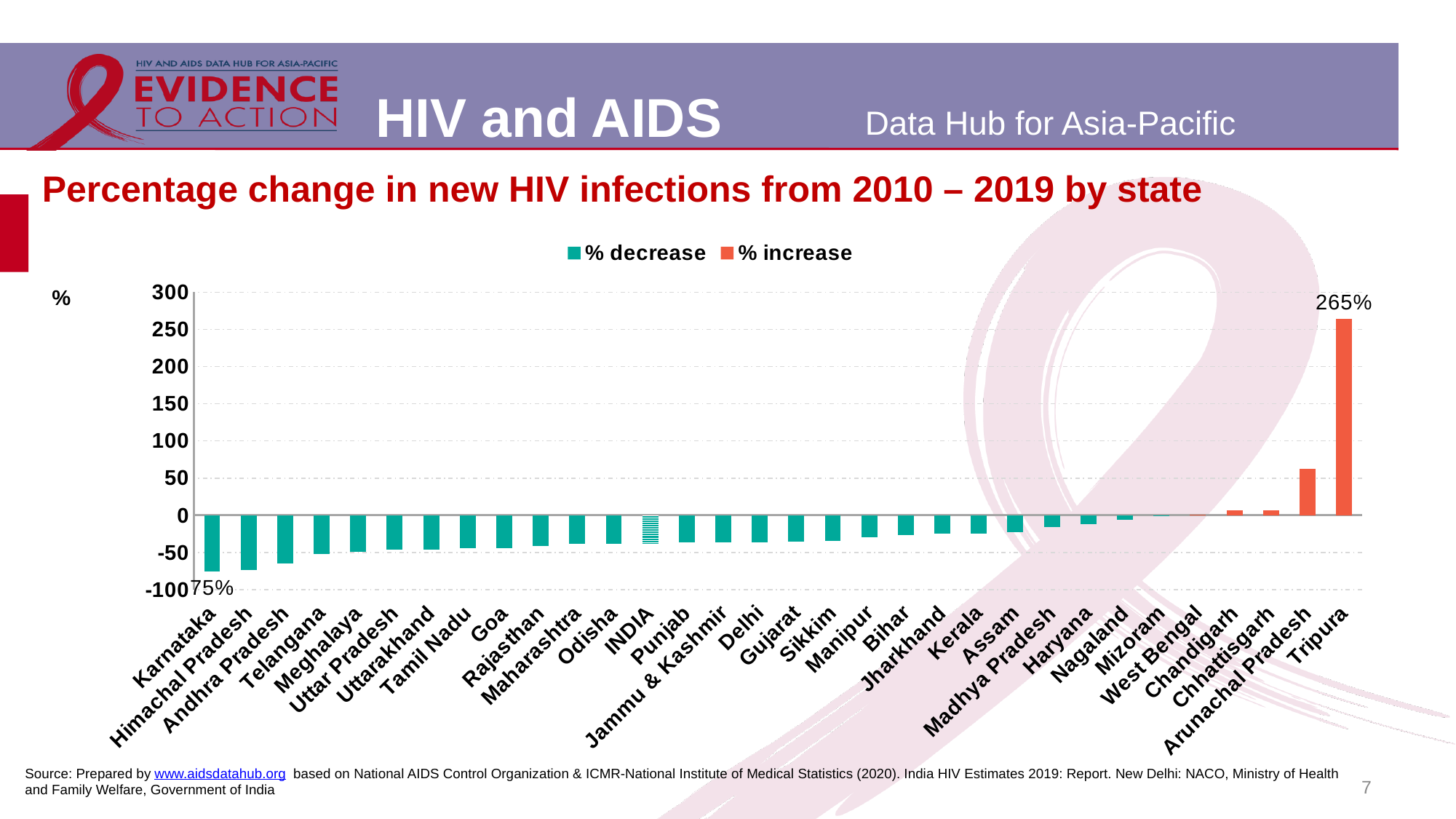

# Percentage change in new HIV infections from 2010 – 2019 by state

### Chart

| Category | % decrease | % increase |
|---|---|---|
| Karnataka | -75.1 | None |
| Himachal Pradesh | -73.8 | None |
| Andhra Pradesh | -64.9 | None |
| Telangana | -52.1 | None |
| Meghalaya | -48.7 | None |
| Uttar Pradesh | -46.4 | None |
| Uttarakhand | -46.1 | None |
| Tamil Nadu | -44.4 | None |
| Goa | -44.0 | None |
| Rajasthan | -41.6 | None |
| Maharashtra | -38.4 | None |
| Odisha | -38.3 | None |
| INDIA | -37.4 | None |
| Punjab | -36.6 | None |
| Jammu & Kashmir | -36.0 | None |
| Delhi | -35.9 | None |
| Gujarat | -35.2 | None |
| Sikkim | -34.4 | None |
| Manipur | -29.1 | None |
| Bihar | -26.9 | None |
| Jharkhand | -24.8 | None |
| Kerala | -24.2 | None |
| Assam | -22.7 | None |
| Madhya Pradesh | -16.2 | None |
| Haryana | -12.3 | None |
| Nagaland | -6.5 | None |
| Mizoram | -0.5 | None |
| West Bengal | None | 0.5 |
| Chandigarh | None | 6.3 |
| Chhattisgarh | None | 6.5 |
| Arunachal Pradesh | None | 62.2 |
| Tripura | None | 264.5 |
Source: Prepared by www.aidsdatahub.org  based on National AIDS Control Organization & ICMR-National Institute of Medical Statistics (2020). India HIV Estimates 2019: Report. New Delhi: NACO, Ministry of Health and Family Welfare, Government of India
7